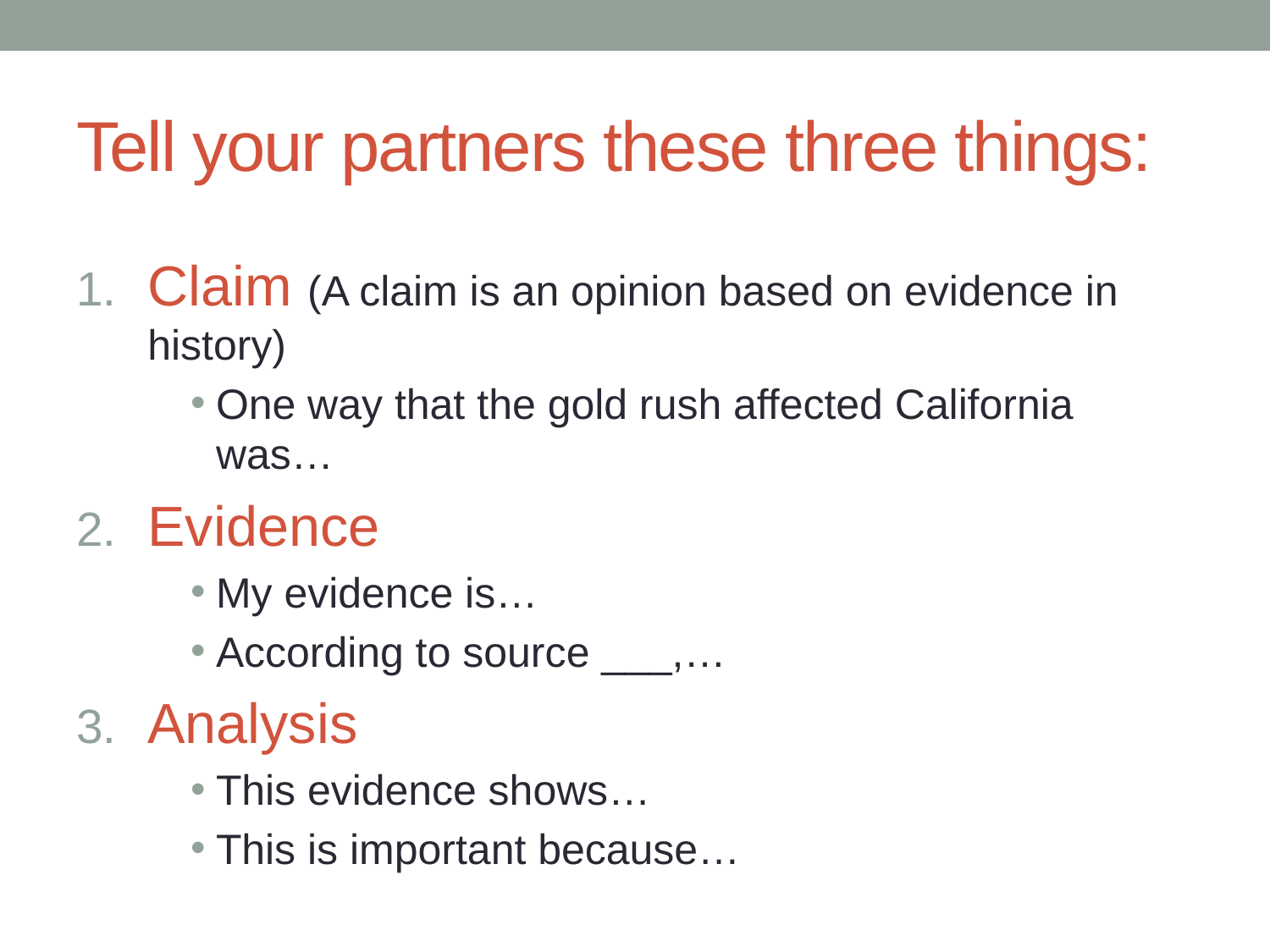

# Tell your partners these three things:
Claim (A claim is an opinion based on evidence in history)
One way that the gold rush affected California was…
Evidence
My evidence is…
According to source ___,…
Analysis
This evidence shows…
This is important because…